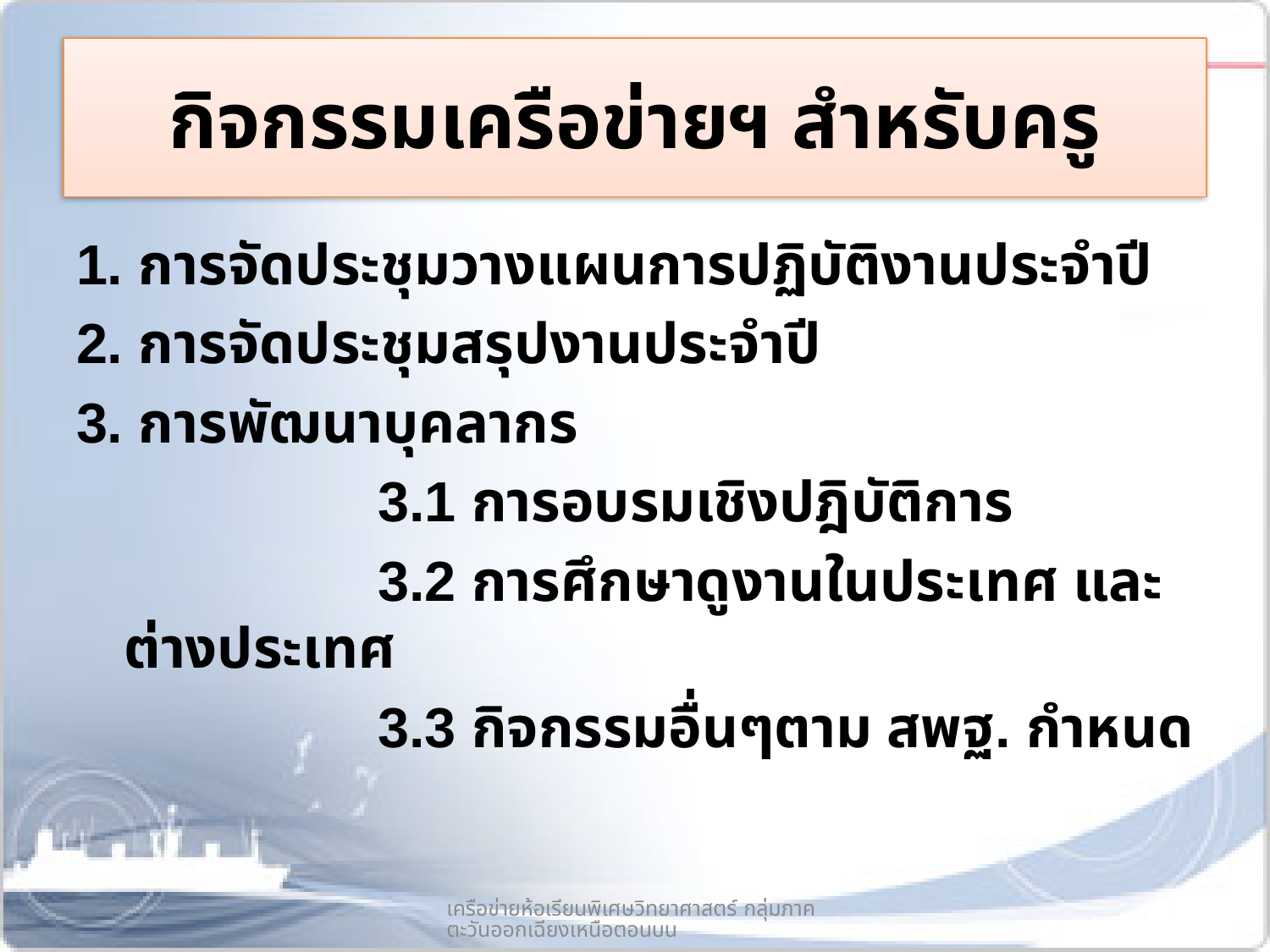

# กิจกรรมเครือข่ายฯ สำหรับครู
1. การจัดประชุมวางแผนการปฏิบัติงานประจำปี
2. การจัดประชุมสรุปงานประจำปี
3. การพัฒนาบุคลากร
			3.1 การอบรมเชิงปฎิบัติการ
			3.2 การศึกษาดูงานในประเทศ และต่างประเทศ
			3.3 กิจกรรมอื่นๆตาม สพฐ. กำหนด
เครือข่ายห้อเรียนพิเศษวิทยาศาสตร์ กลุ่มภาคตะวันออกเฉียงเหนือตอนบน